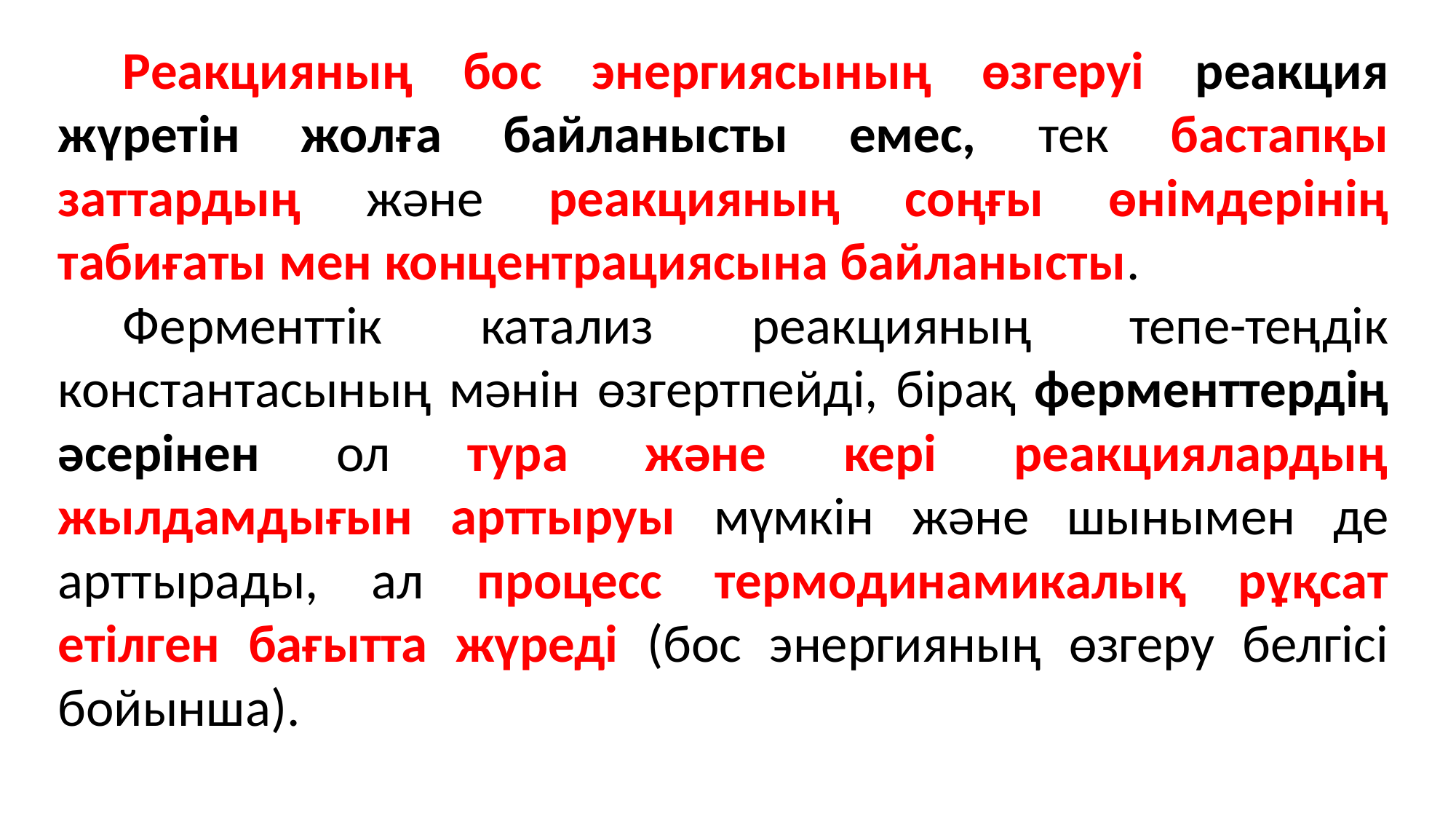

Реакцияның бос энергиясының өзгеруі реакция жүретін жолға байланысты емес, тек бастапқы заттардың және реакцияның соңғы өнімдерінің табиғаты мен концентрациясына байланысты.
Ферменттік катализ реакцияның тепе-теңдік константасының мәнін өзгертпейді, бірақ ферменттердің әсерінен ол тура және кері реакциялардың жылдамдығын арттыруы мүмкін және шынымен де арттырады, ал процесс термодинамикалық рұқсат етілген бағытта жүреді (бос энергияның өзгеру белгісі бойынша).